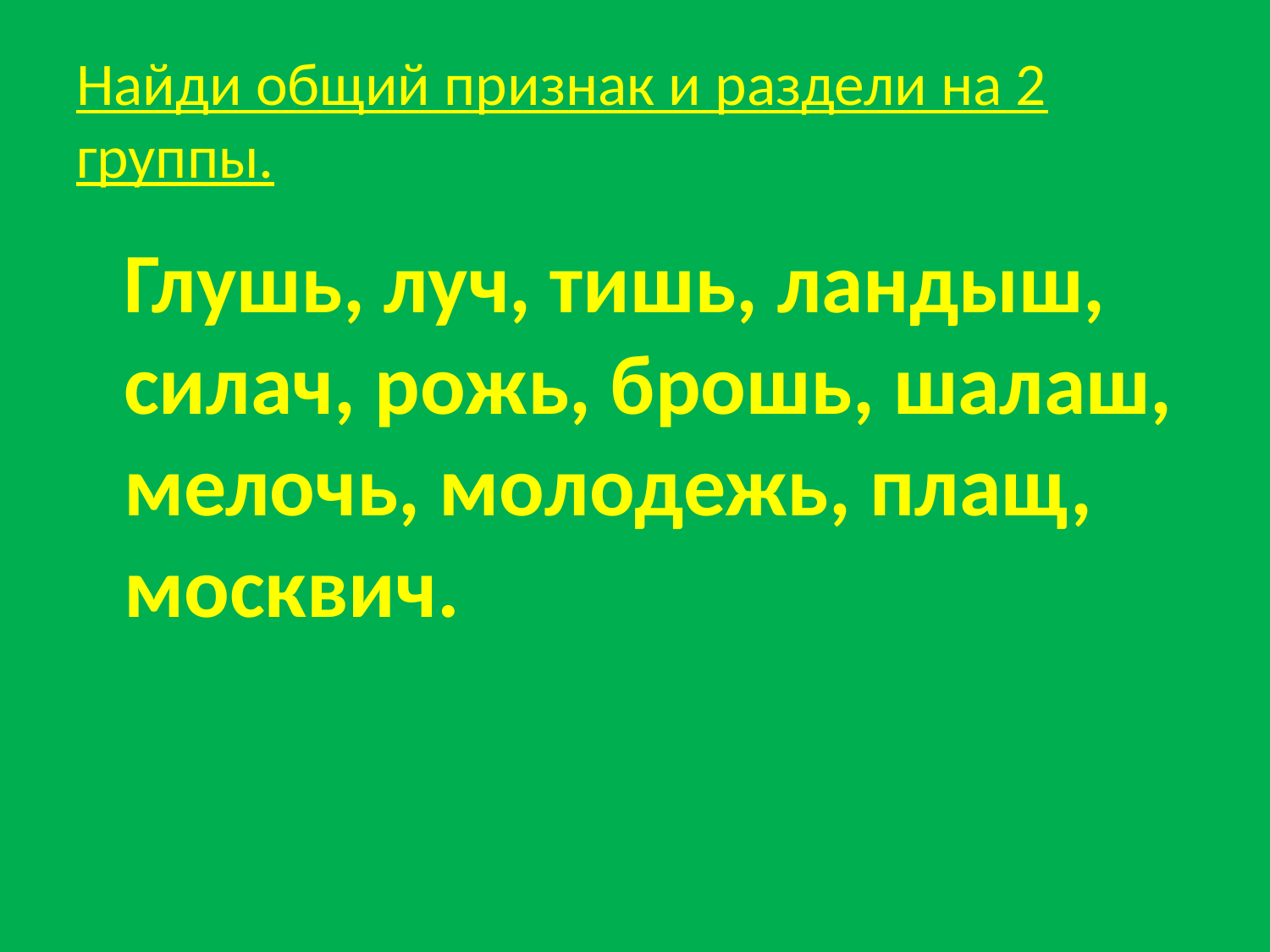

# Найди общий признак и раздели на 2 группы.
	Глушь, луч, тишь, ландыш, силач, рожь, брошь, шалаш, мелочь, молодежь, плащ, москвич.